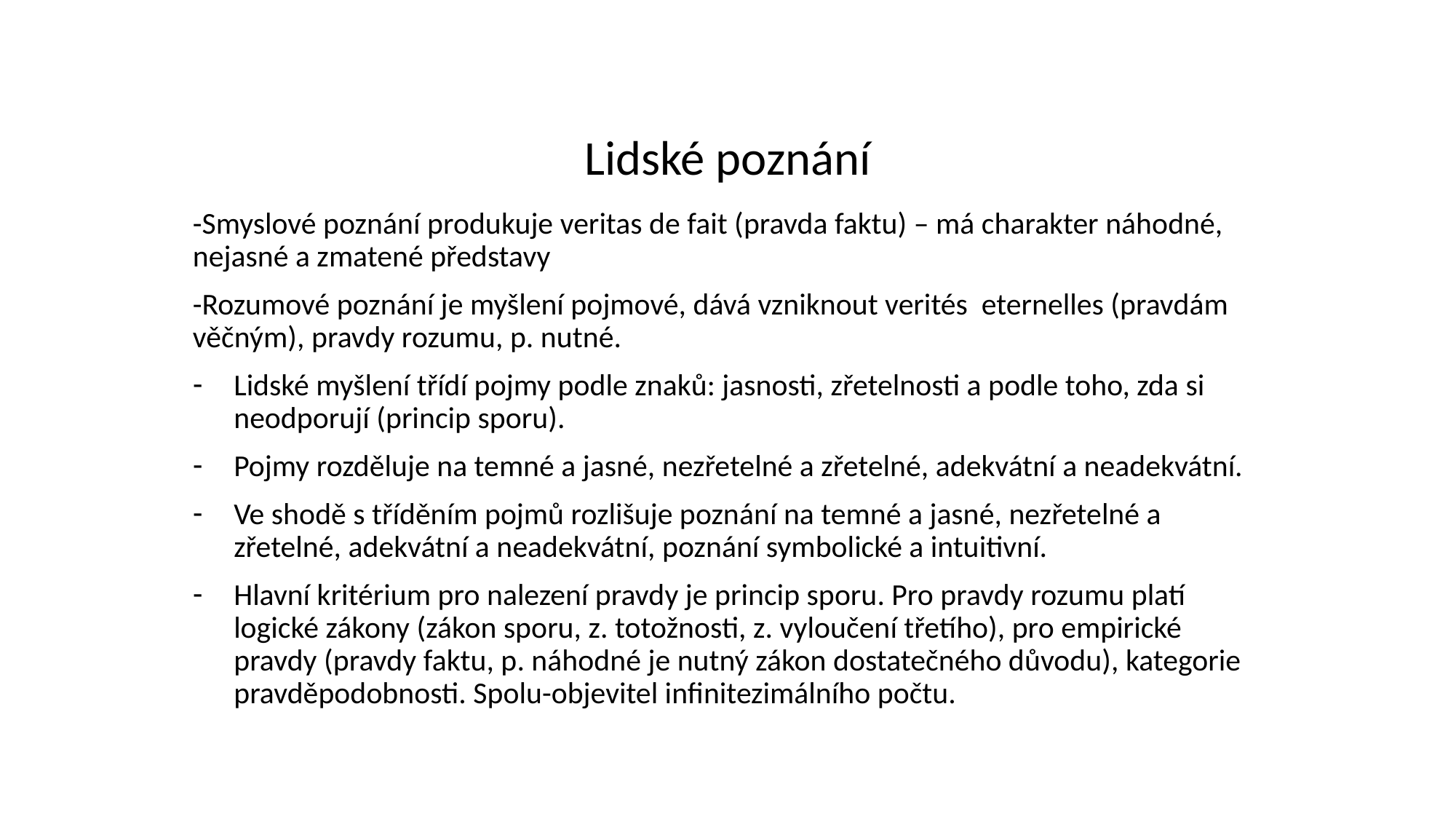

# Lidské poznání
-Smyslové poznání produkuje veritas de fait (pravda faktu) – má charakter náhodné,  nejasné a zmatené představy
-Rozumové poznání je myšlení pojmové, dává vzniknout verités  eternelles (pravdám věčným), pravdy rozumu, p. nutné.
Lidské myšlení třídí pojmy podle znaků: jasnosti, zřetelnosti a podle toho, zda si neodporují (princip sporu).
Pojmy rozděluje na temné a jasné, nezřetelné a zřetelné, adekvátní a neadekvátní.
Ve shodě s tříděním pojmů rozlišuje poznání na temné a jasné, nezřetelné a zřetelné, adekvátní a neadekvátní, poznání symbolické a intuitivní.
Hlavní kritérium pro nalezení pravdy je princip sporu. Pro pravdy rozumu platí logické zákony (zákon sporu, z. totožnosti, z. vyloučení třetího), pro empirické pravdy (pravdy faktu, p. náhodné je nutný zákon dostatečného důvodu), kategorie pravděpodobnosti. Spolu-objevitel infinitezimálního počtu.